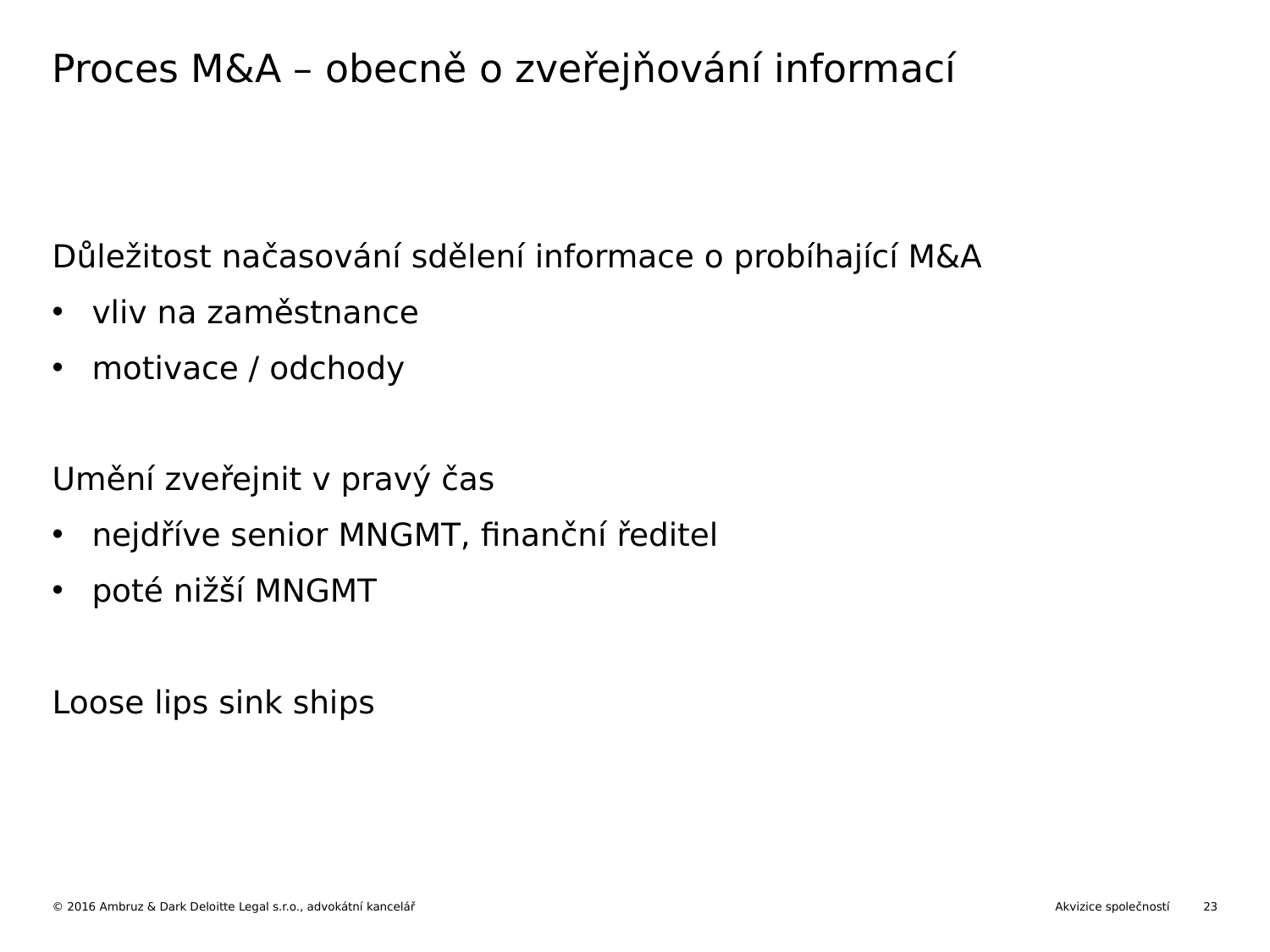

# Proces M&A – obecně o zveřejňování informací

Důležitost načasování sdělení informace o probíhající M&A
vliv na zaměstnance
motivace / odchody

Umění zveřejnit v pravý čas
nejdříve senior MNGMT, finanční ředitel
poté nižší MNGMT

Loose lips sink ships